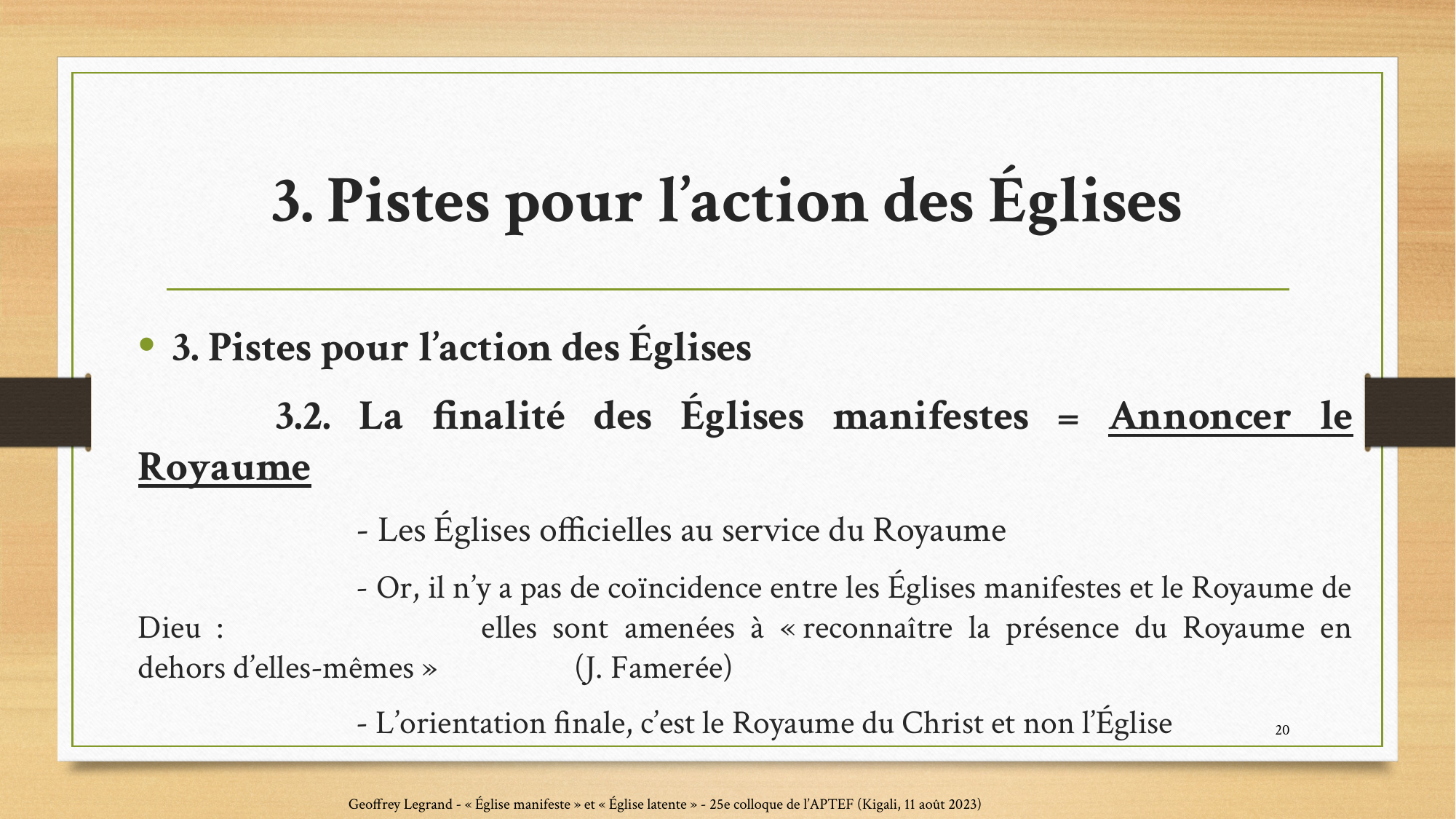

# 3. Pistes pour l’action des Églises
3. Pistes pour l’action des Églises
	 3.2. La finalité des Églises manifestes = Annoncer le Royaume
		- Les Églises officielles au service du Royaume
		- Or, il n’y a pas de coïncidence entre les Églises manifestes et le Royaume de Dieu : 			elles sont amenées à « reconnaître la présence du Royaume en dehors d’elles-mêmes » 		(J. Famerée)
		- L’orientation finale, c’est le Royaume du Christ et non l’Église
20
Geoffrey Legrand - « Église manifeste » et « Église latente » - 25e colloque de l’APTEF (Kigali, 11 août 2023)